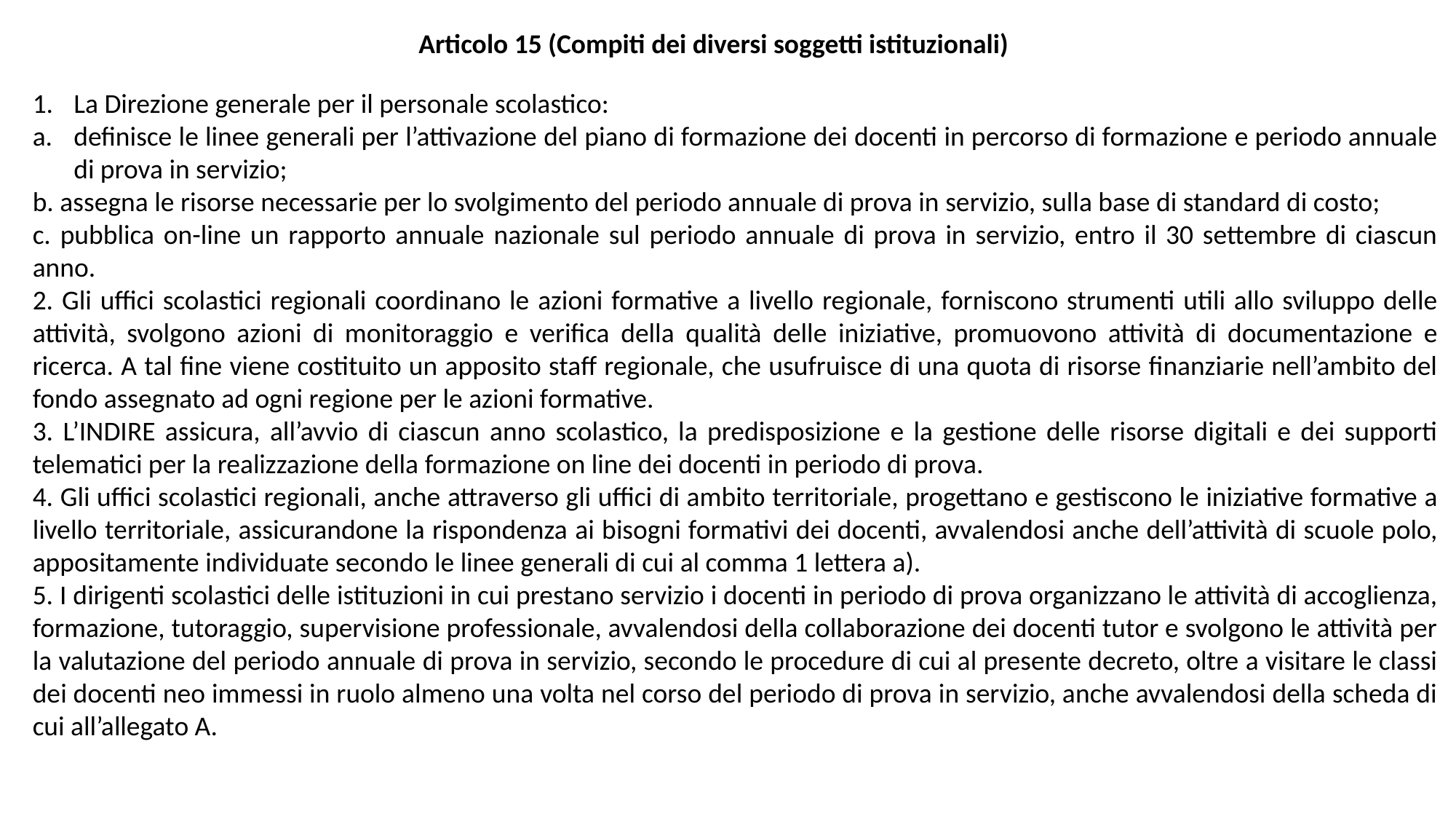

Articolo 15 (Compiti dei diversi soggetti istituzionali)
La Direzione generale per il personale scolastico:
definisce le linee generali per l’attivazione del piano di formazione dei docenti in percorso di formazione e periodo annuale di prova in servizio;
b. assegna le risorse necessarie per lo svolgimento del periodo annuale di prova in servizio, sulla base di standard di costo;
c. pubblica on-line un rapporto annuale nazionale sul periodo annuale di prova in servizio, entro il 30 settembre di ciascun anno.
2. Gli uffici scolastici regionali coordinano le azioni formative a livello regionale, forniscono strumenti utili allo sviluppo delle attività, svolgono azioni di monitoraggio e verifica della qualità delle iniziative, promuovono attività di documentazione e ricerca. A tal fine viene costituito un apposito staff regionale, che usufruisce di una quota di risorse finanziarie nell’ambito del fondo assegnato ad ogni regione per le azioni formative.
3. L’INDIRE assicura, all’avvio di ciascun anno scolastico, la predisposizione e la gestione delle risorse digitali e dei supporti telematici per la realizzazione della formazione on line dei docenti in periodo di prova.
4. Gli uffici scolastici regionali, anche attraverso gli uffici di ambito territoriale, progettano e gestiscono le iniziative formative a livello territoriale, assicurandone la rispondenza ai bisogni formativi dei docenti, avvalendosi anche dell’attività di scuole polo, appositamente individuate secondo le linee generali di cui al comma 1 lettera a).
5. I dirigenti scolastici delle istituzioni in cui prestano servizio i docenti in periodo di prova organizzano le attività di accoglienza, formazione, tutoraggio, supervisione professionale, avvalendosi della collaborazione dei docenti tutor e svolgono le attività per la valutazione del periodo annuale di prova in servizio, secondo le procedure di cui al presente decreto, oltre a visitare le classi dei docenti neo immessi in ruolo almeno una volta nel corso del periodo di prova in servizio, anche avvalendosi della scheda di cui all’allegato A.